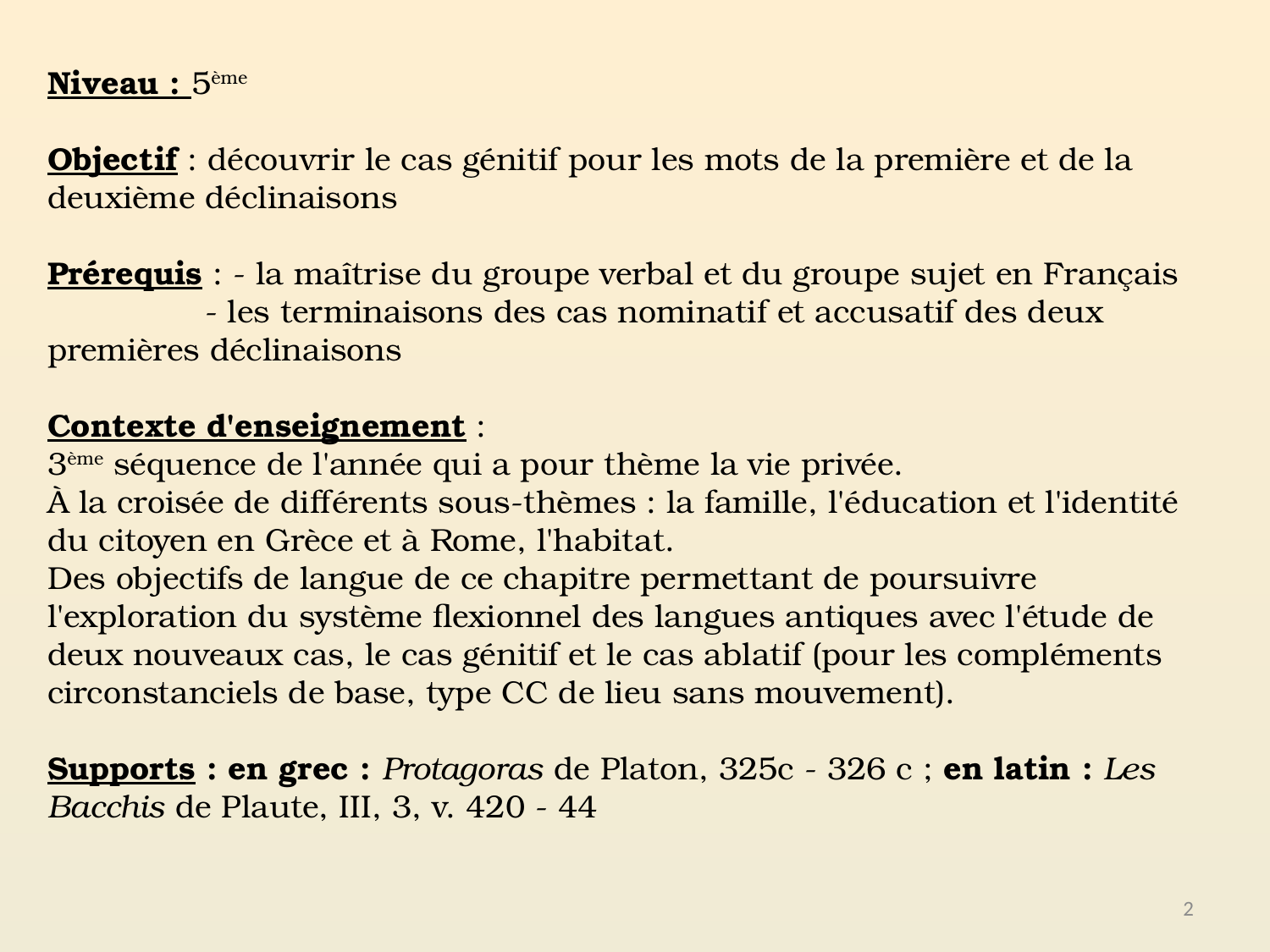

Niveau : 5ème

Objectif : découvrir le cas génitif pour les mots de la première et de la deuxième déclinaisons

Prérequis : - la maîtrise du groupe verbal et du groupe sujet en Français
	   - les terminaisons des cas nominatif et accusatif des deux premières déclinaisons

Contexte d'enseignement :
3ème séquence de l'année qui a pour thème la vie privée.
À la croisée de différents sous-thèmes : la famille, l'éducation et l'identité du citoyen en Grèce et à Rome, l'habitat.
Des objectifs de langue de ce chapitre permettant de poursuivre l'exploration du système flexionnel des langues antiques avec l'étude de deux nouveaux cas, le cas génitif et le cas ablatif (pour les compléments circonstanciels de base, type CC de lieu sans mouvement).

Supports : en grec : Protagoras de Platon, 325c - 326 c ; en latin : Les Bacchis de Plaute, III, 3, v. 420 - 44

2